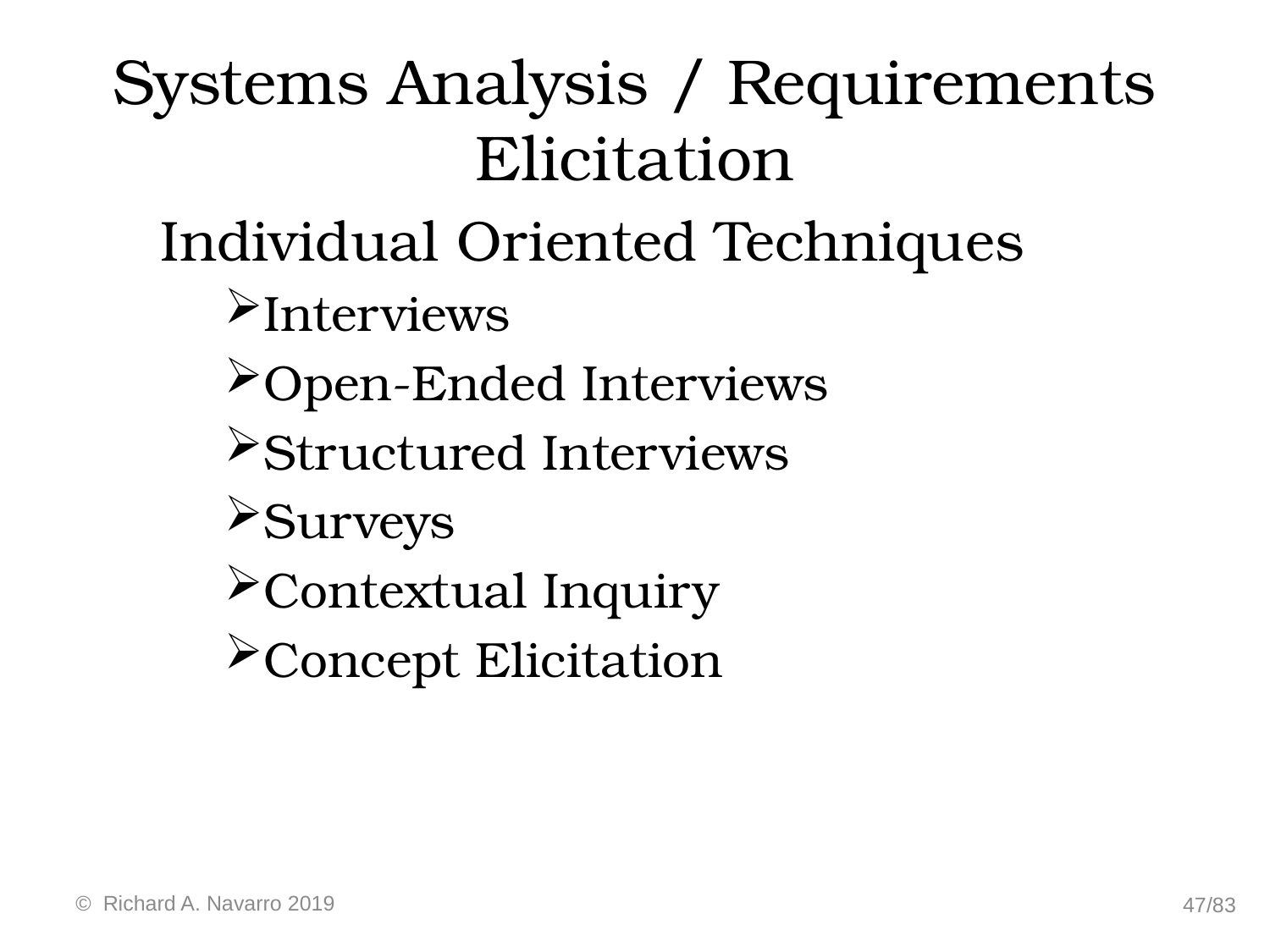

# Systems Analysis / Requirements Elicitation
Individual Oriented Techniques
Interviews
Open-Ended Interviews
Structured Interviews
Surveys
Contextual Inquiry
Concept Elicitation
©  Richard A. Navarro 2019
47/83